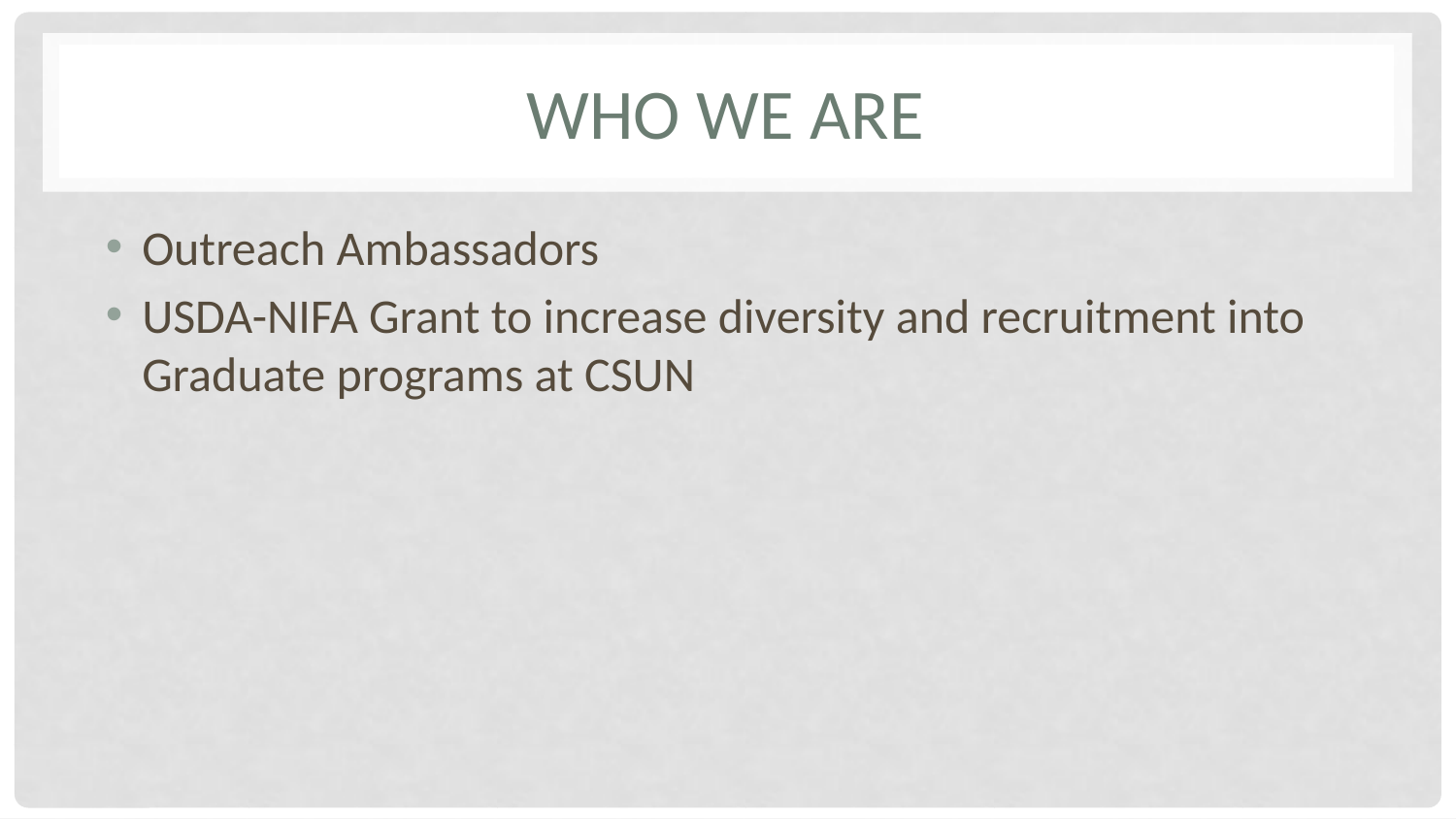

# Who WE ARE
Outreach Ambassadors
USDA-NIFA Grant to increase diversity and recruitment into Graduate programs at CSUN